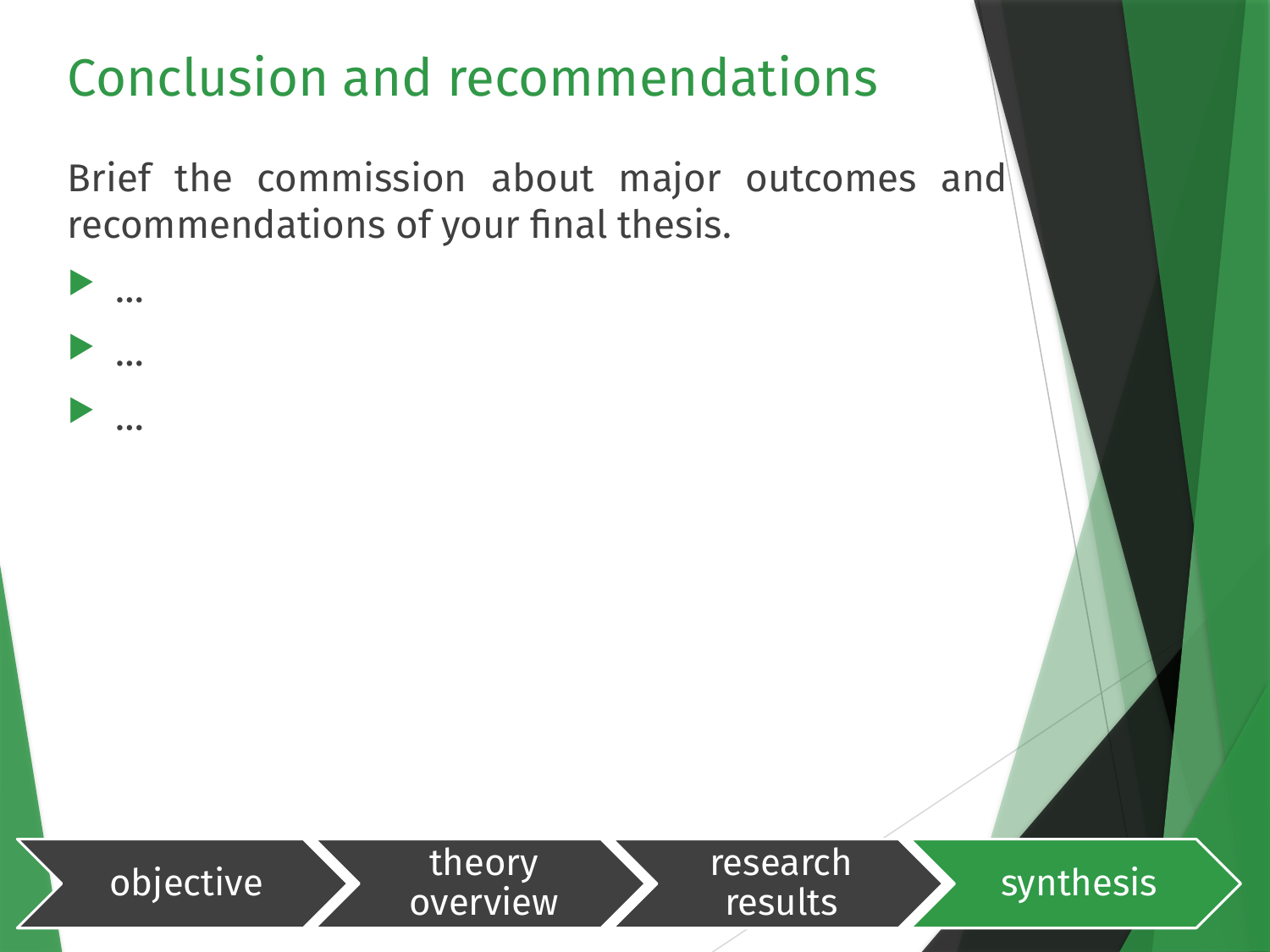

# Conclusion and recommendations
Brief the commission about major outcomes and recommendations of your final thesis.
…
…
…
objective
theory overview
research results
synthesis